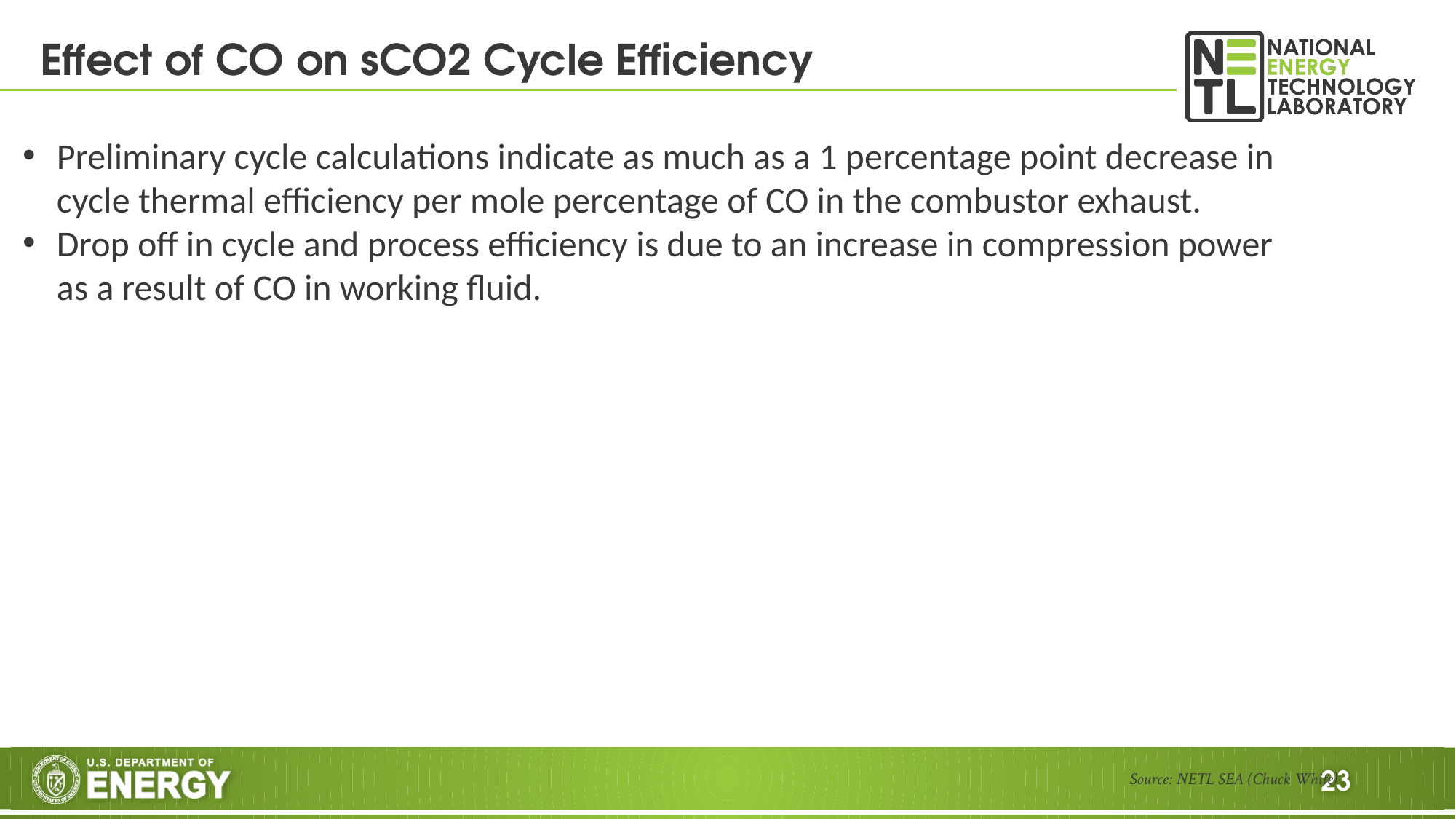

# Effect of CO on sCO2 Cycle Efficiency
Preliminary cycle calculations indicate as much as a 1 percentage point decrease in cycle thermal efficiency per mole percentage of CO in the combustor exhaust.
Drop off in cycle and process efficiency is due to an increase in compression power as a result of CO in working fluid.
Source: NETL SEA (Chuck White)